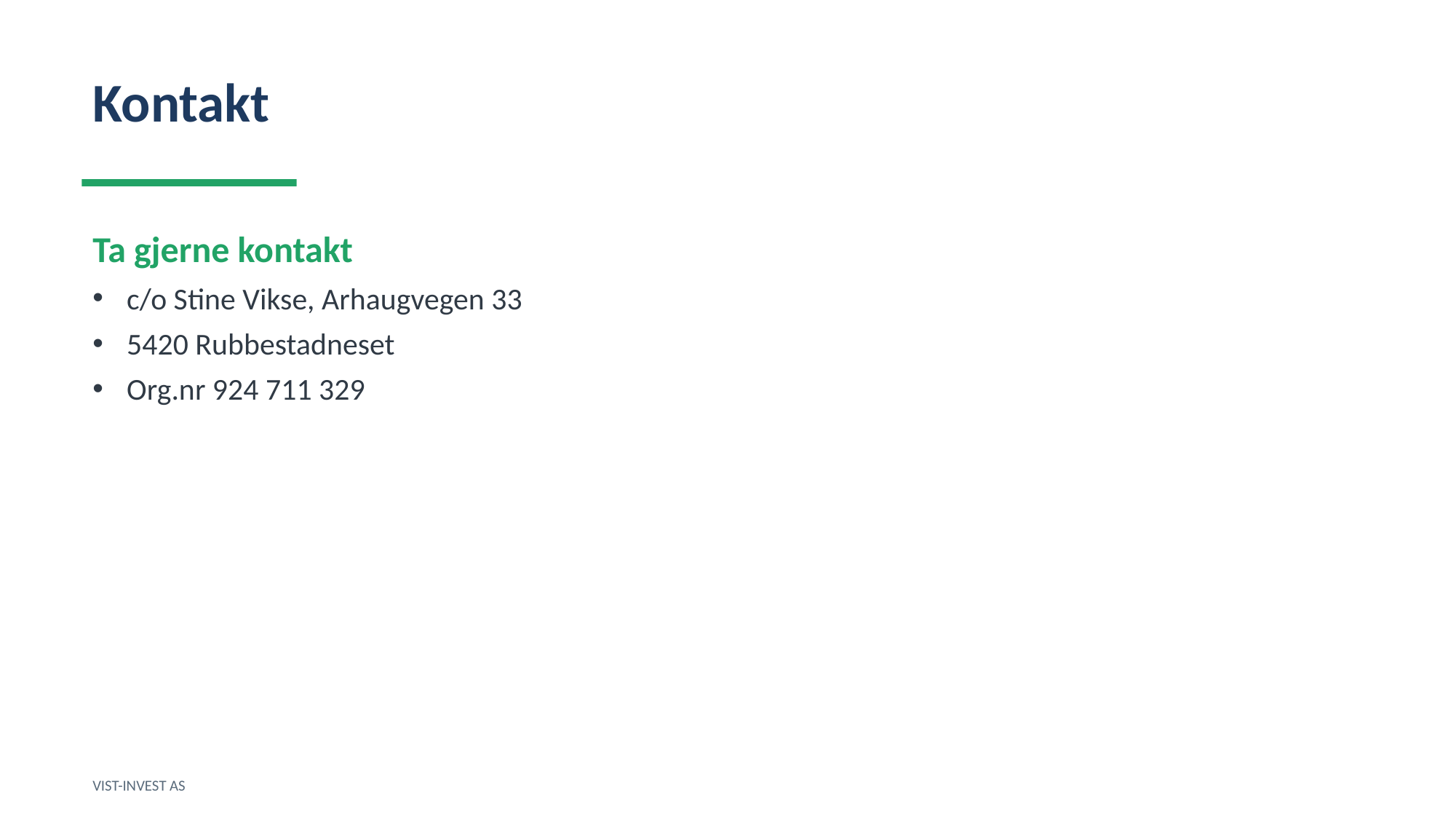

Kontakt

Ta gjerne kontakt
c/o Stine Vikse, Arhaugvegen 33
5420 Rubbestadneset
Org.nr 924 711 329
VIST-INVEST AS